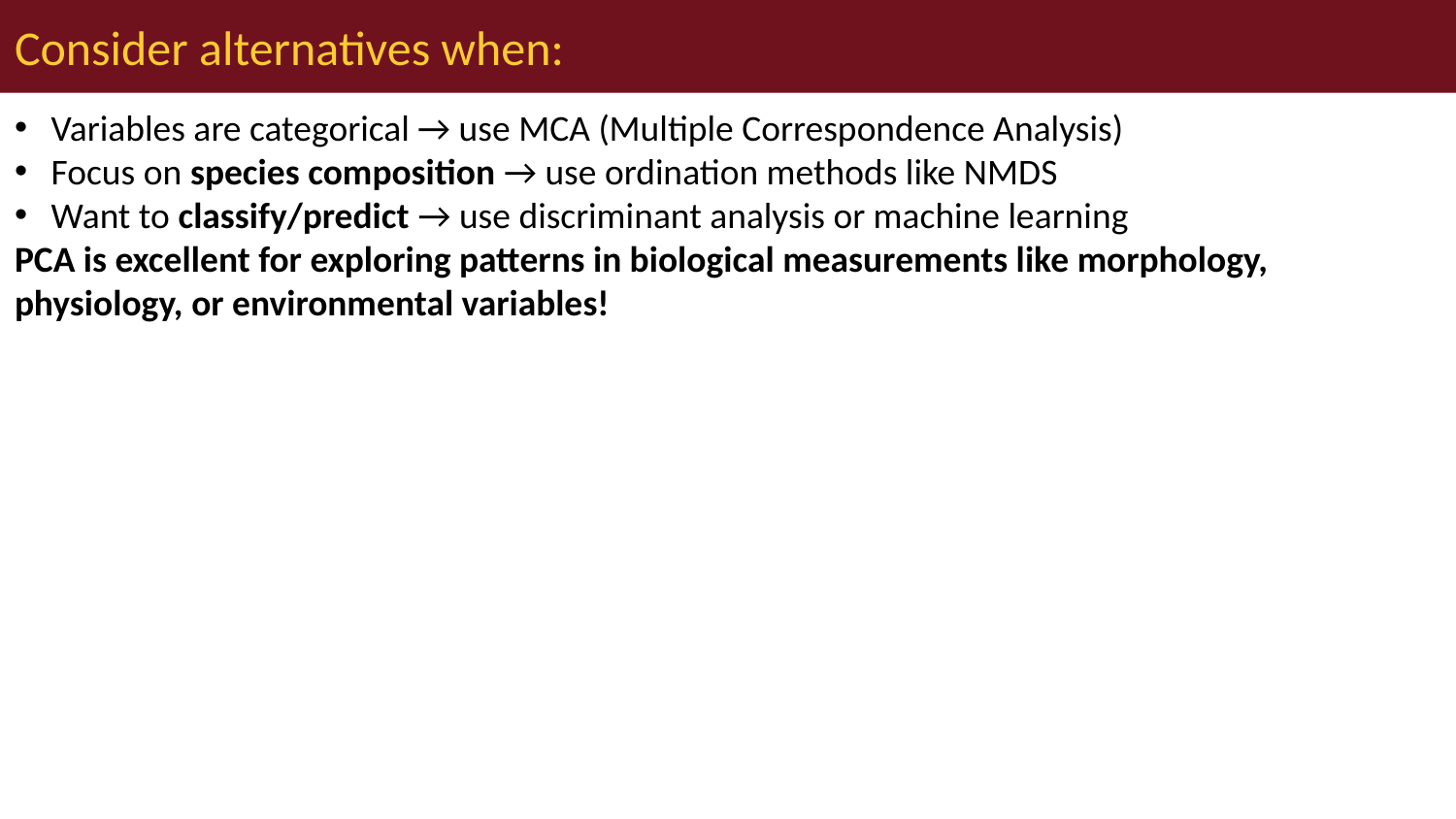

# Consider alternatives when:
Variables are categorical → use MCA (Multiple Correspondence Analysis)
Focus on species composition → use ordination methods like NMDS
Want to classify/predict → use discriminant analysis or machine learning
PCA is excellent for exploring patterns in biological measurements like morphology, physiology, or environmental variables!